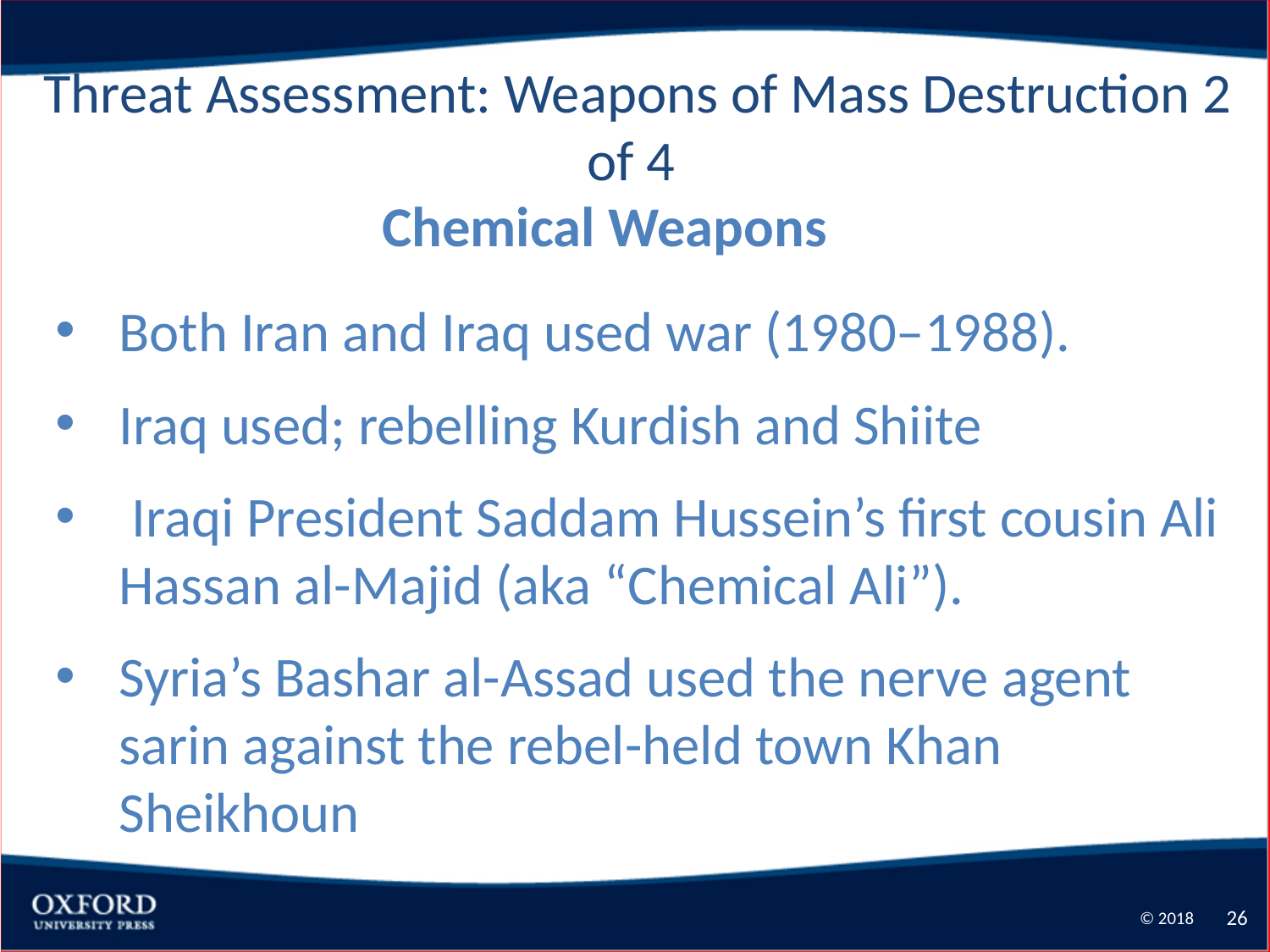

Threat Assessment: Weapons of Mass Destruction 2 of 4
Chemical Weapons

Both Iran and Iraq used war (1980–1988).
Iraq used; rebelling Kurdish and Shiite
 Iraqi President Saddam Hussein’s first cousin Ali Hassan al-Majid (aka “Chemical Ali”).
Syria’s Bashar al-Assad used the nerve agent sarin against the rebel-held town Khan Sheikhoun